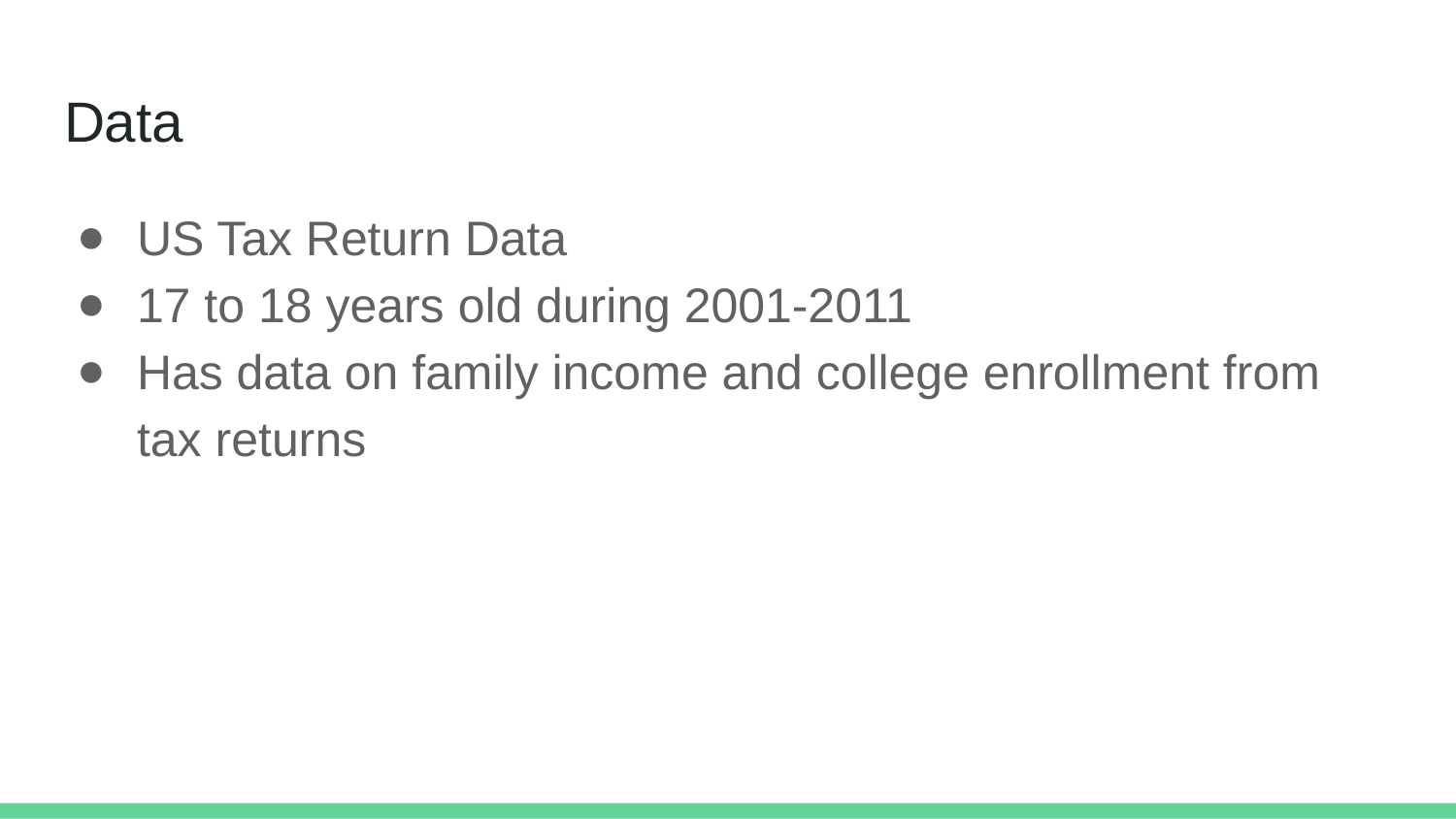

# Data
US Tax Return Data
17 to 18 years old during 2001-2011
Has data on family income and college enrollment from tax returns